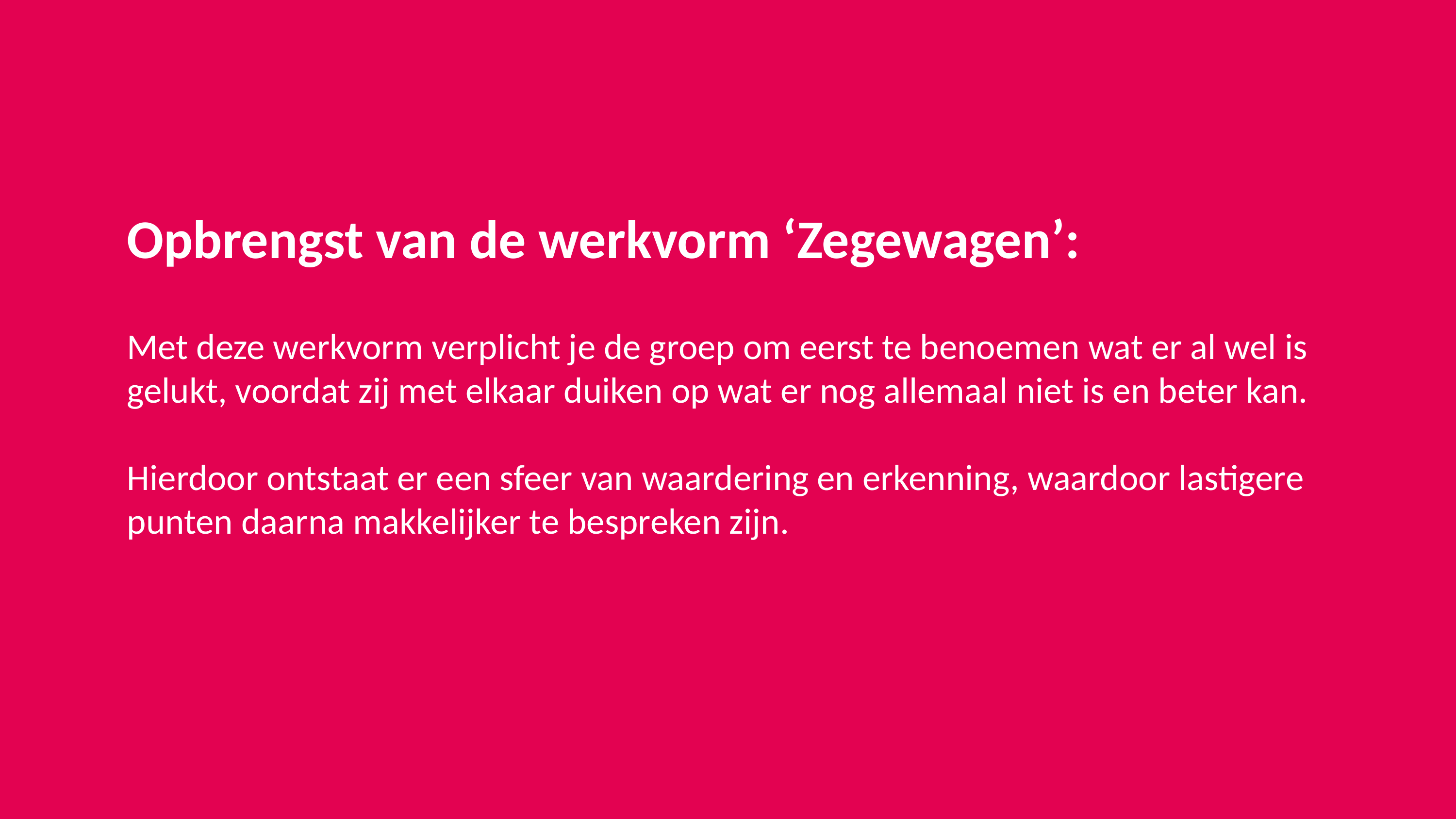

# Opbrengst van de werkvorm ‘Zegewagen’: Met deze werkvorm verplicht je de groep om eerst te benoemen wat er al wel is gelukt, voordat zij met elkaar duiken op wat er nog allemaal niet is en beter kan. Hierdoor ontstaat er een sfeer van waardering en erkenning, waardoor lastigere punten daarna makkelijker te bespreken zijn.